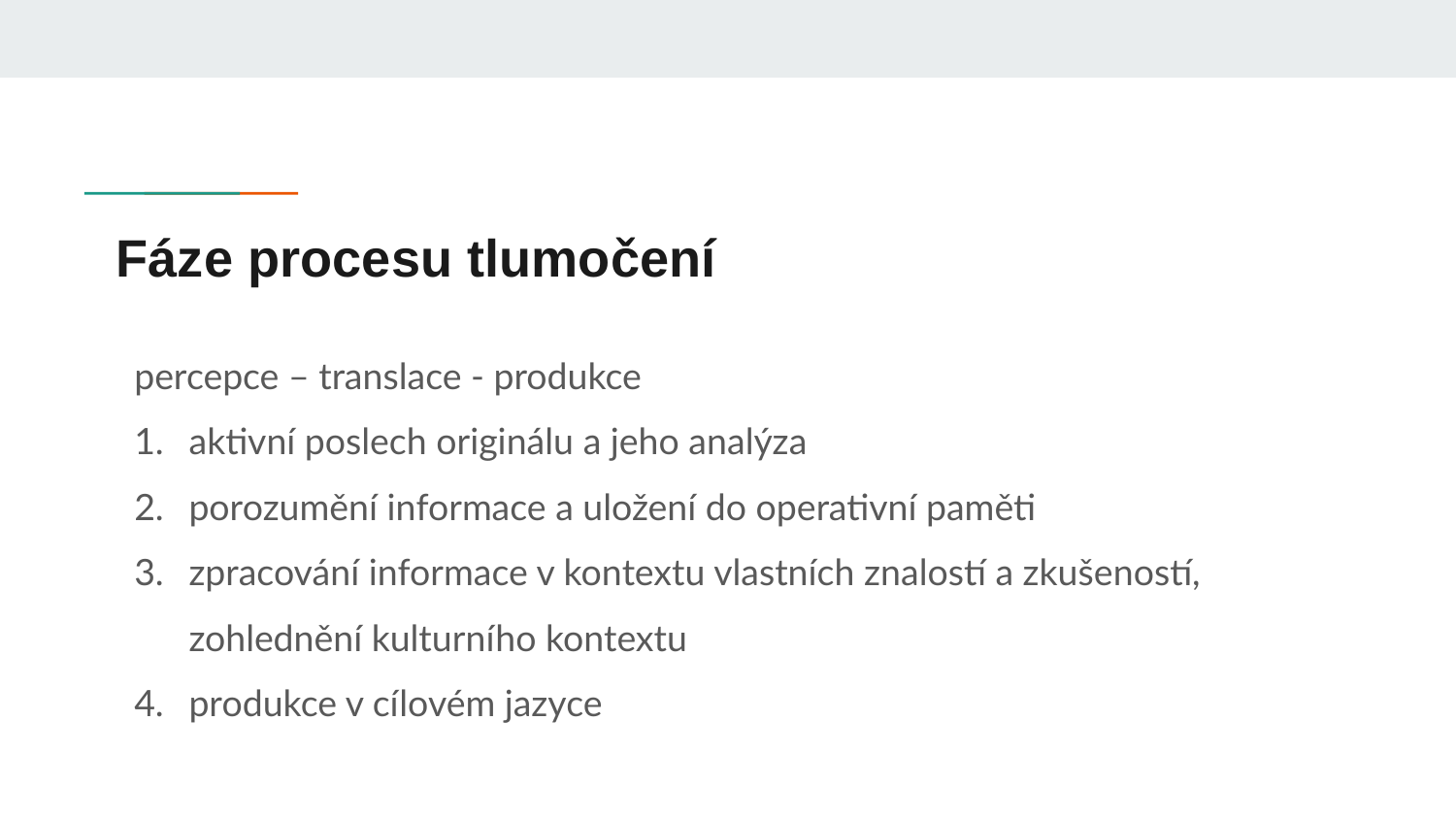

# Fáze procesu tlumočení
percepce – translace - produkce
aktivní poslech originálu a jeho analýza
porozumění informace a uložení do operativní paměti
zpracování informace v kontextu vlastních znalostí a zkušeností, zohlednění kulturního kontextu
produkce v cílovém jazyce